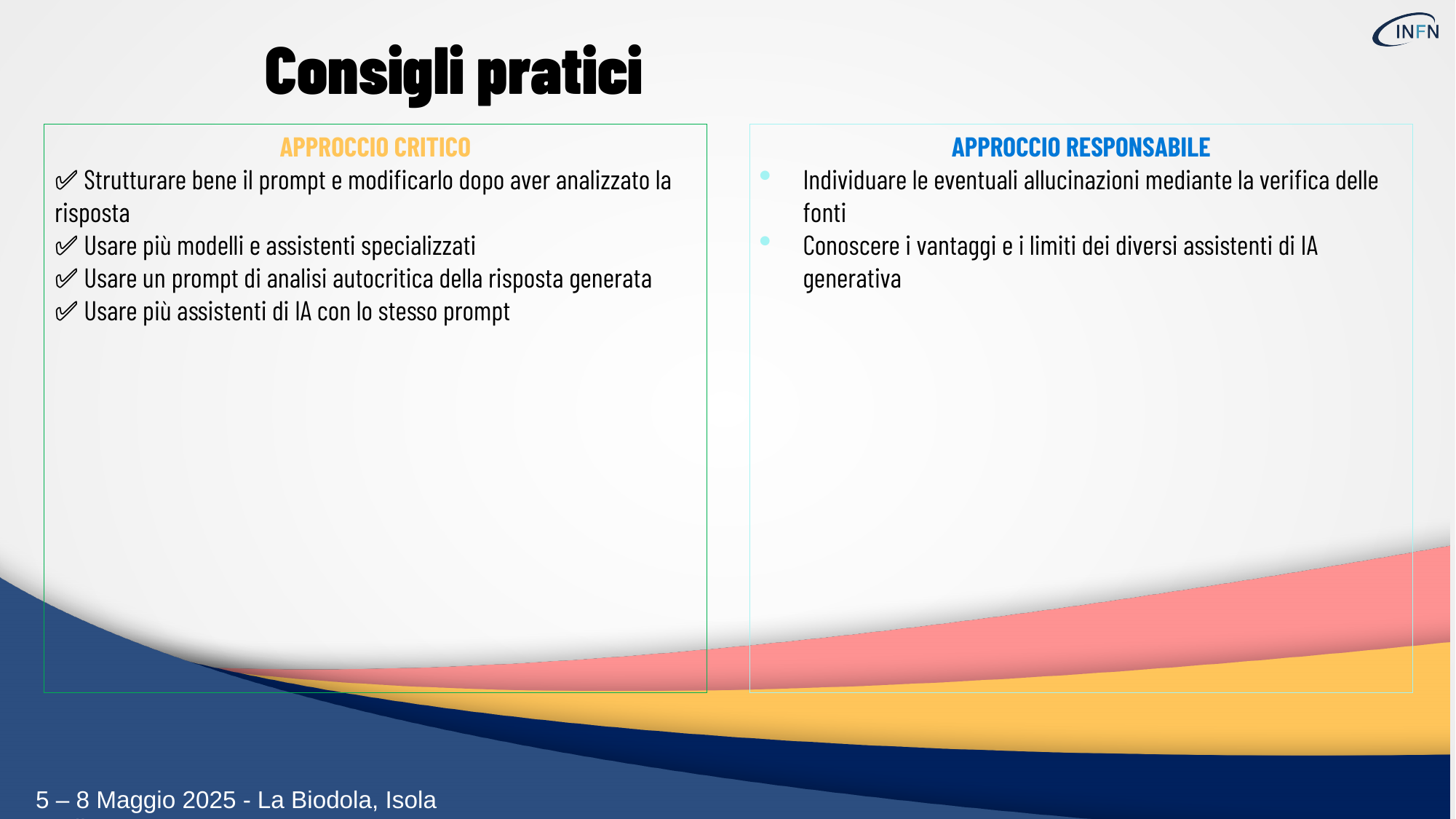

Consigli pratici
APPROCCIO CRITICO
✅ Strutturare bene il prompt e modificarlo dopo aver analizzato la risposta
✅ Usare più modelli e assistenti specializzati
✅ Usare un prompt di analisi autocritica della risposta generata
✅ Usare più assistenti di IA con lo stesso prompt

APPROCCIO RESPONSABILE
Individuare le eventuali allucinazioni mediante la verifica delle fonti
Conoscere i vantaggi e i limiti dei diversi assistenti di IA generativa